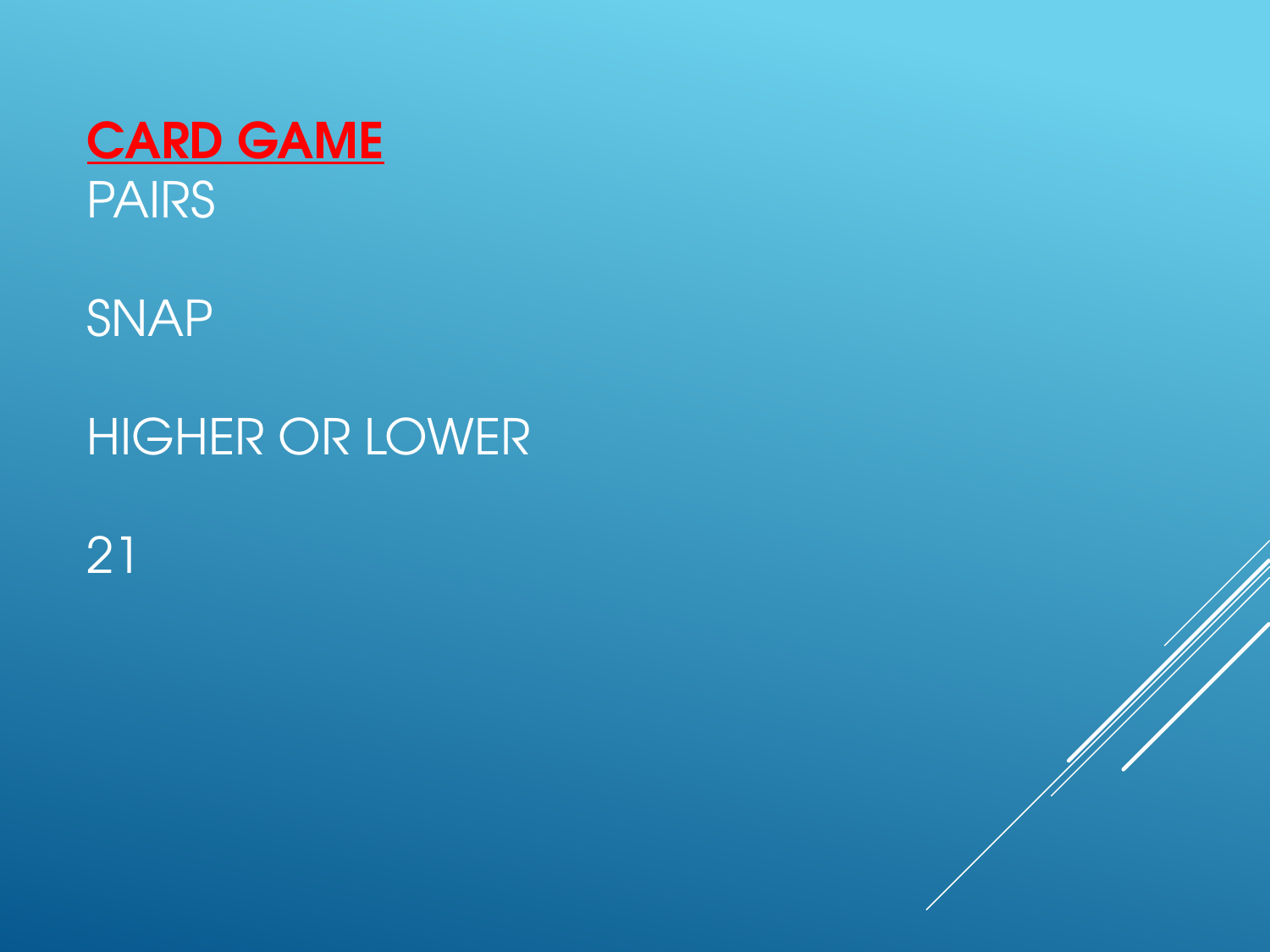

# card game pairs snap higher or lower 21